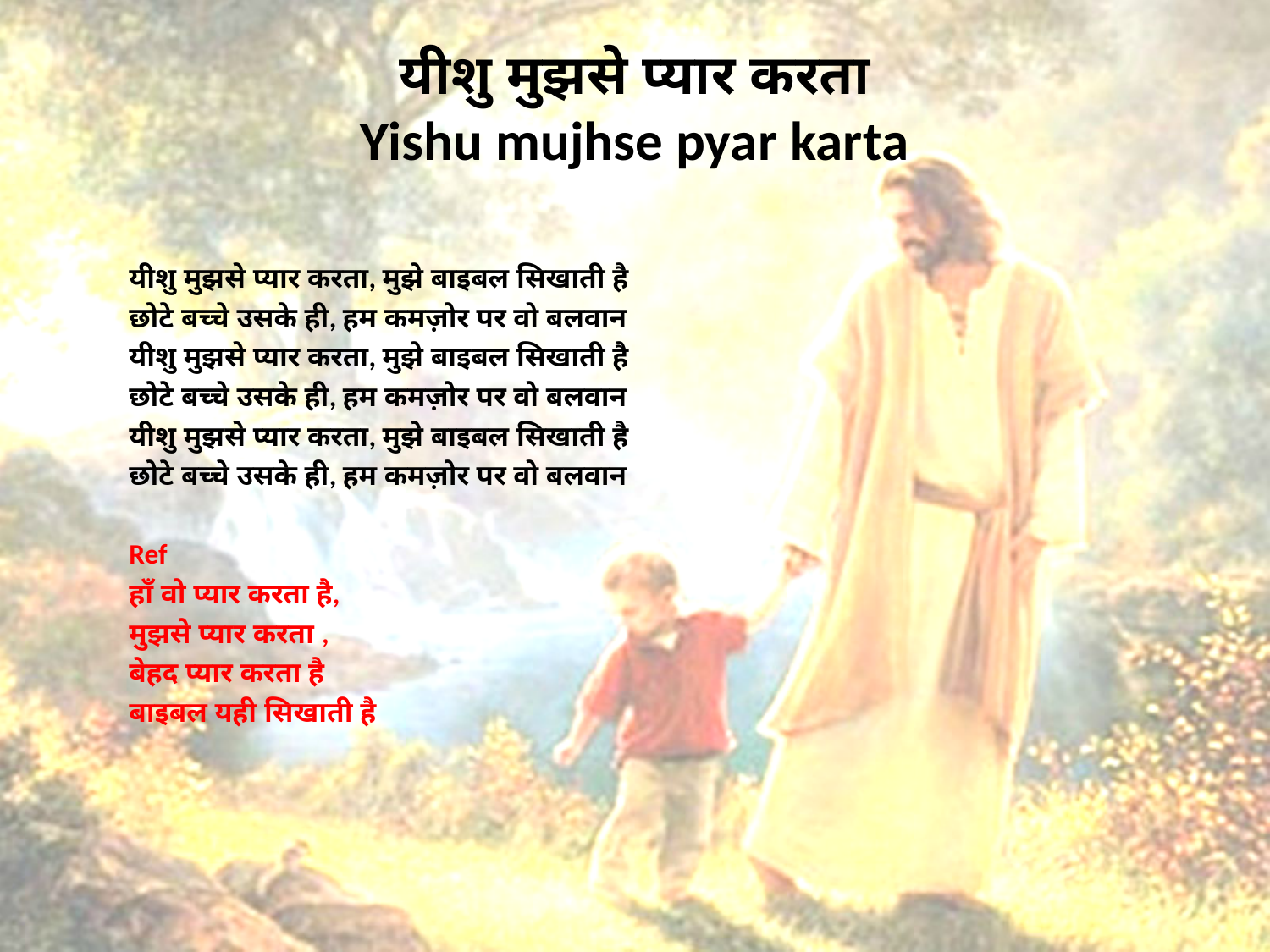

# यीशु मुझसे प्यार करता Yishu mujhse pyar karta
यीशु मुझसे प्यार करता, मुझे बाइबल सिखाती है
छोटे बच्चे उसके ही, हम कमज़ोर पर वो बलवान
यीशु मुझसे प्यार करता, मुझे बाइबल सिखाती है
छोटे बच्चे उसके ही, हम कमज़ोर पर वो बलवान
यीशु मुझसे प्यार करता, मुझे बाइबल सिखाती है
छोटे बच्चे उसके ही, हम कमज़ोर पर वो बलवान

Ref
हाँ वो प्यार करता है,
मुझसे प्यार करता ,
बेहद प्यार करता है
बाइबल यही सिखाती है